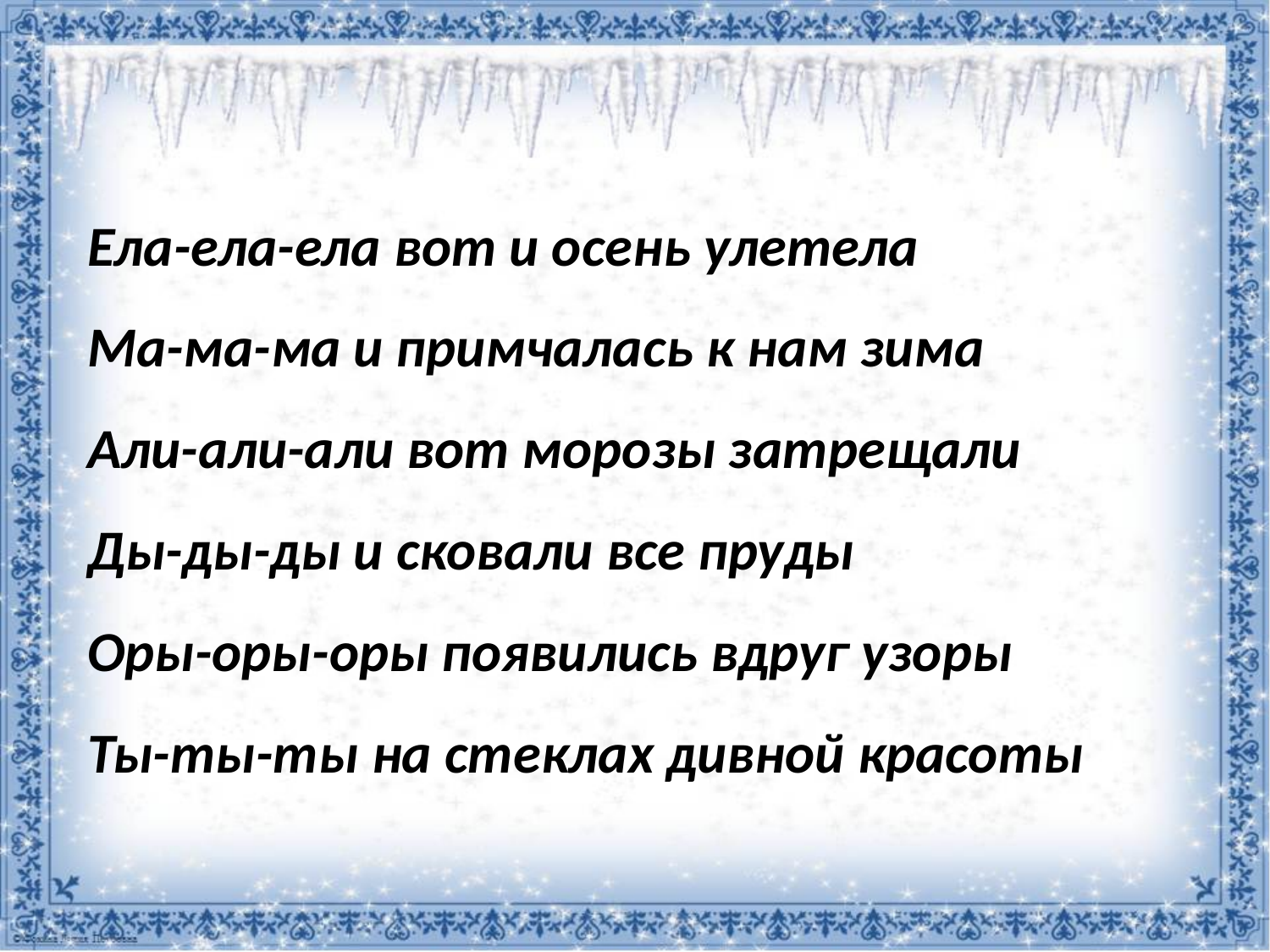

Ела-ела-ела вот и осень улетела
Ма-ма-ма и примчалась к нам зима
Али-али-али вот морозы затрещали
Ды-ды-ды и сковали все пруды
Оры-оры-оры появились вдруг узоры
Ты-ты-ты на стеклах дивной красоты